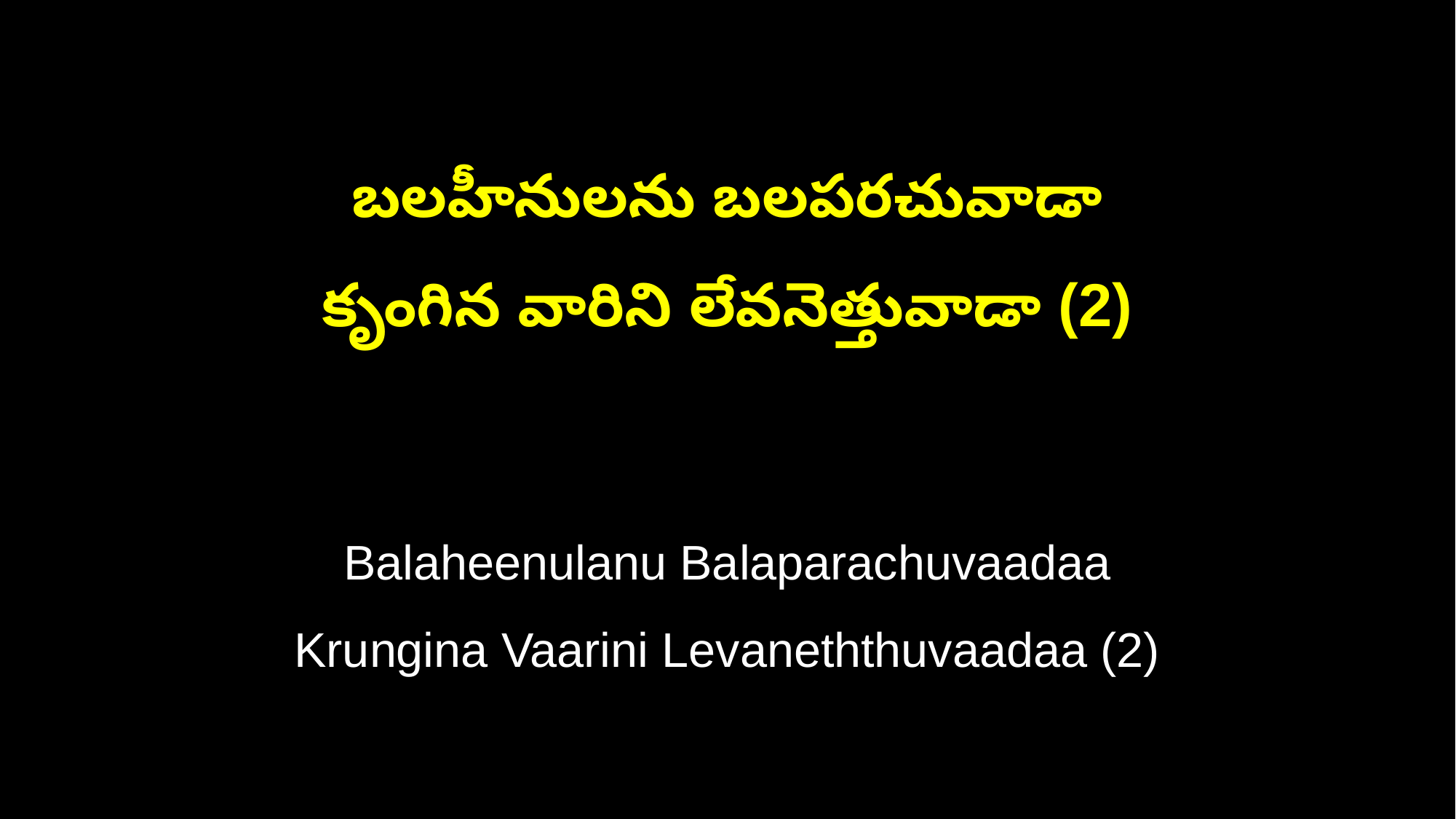

బలహీనులను బలపరచువాడా
కృంగిన వారిని లేవనెత్తువాడా (2)
Balaheenulanu Balaparachuvaadaa
Krungina Vaarini Levaneththuvaadaa (2)